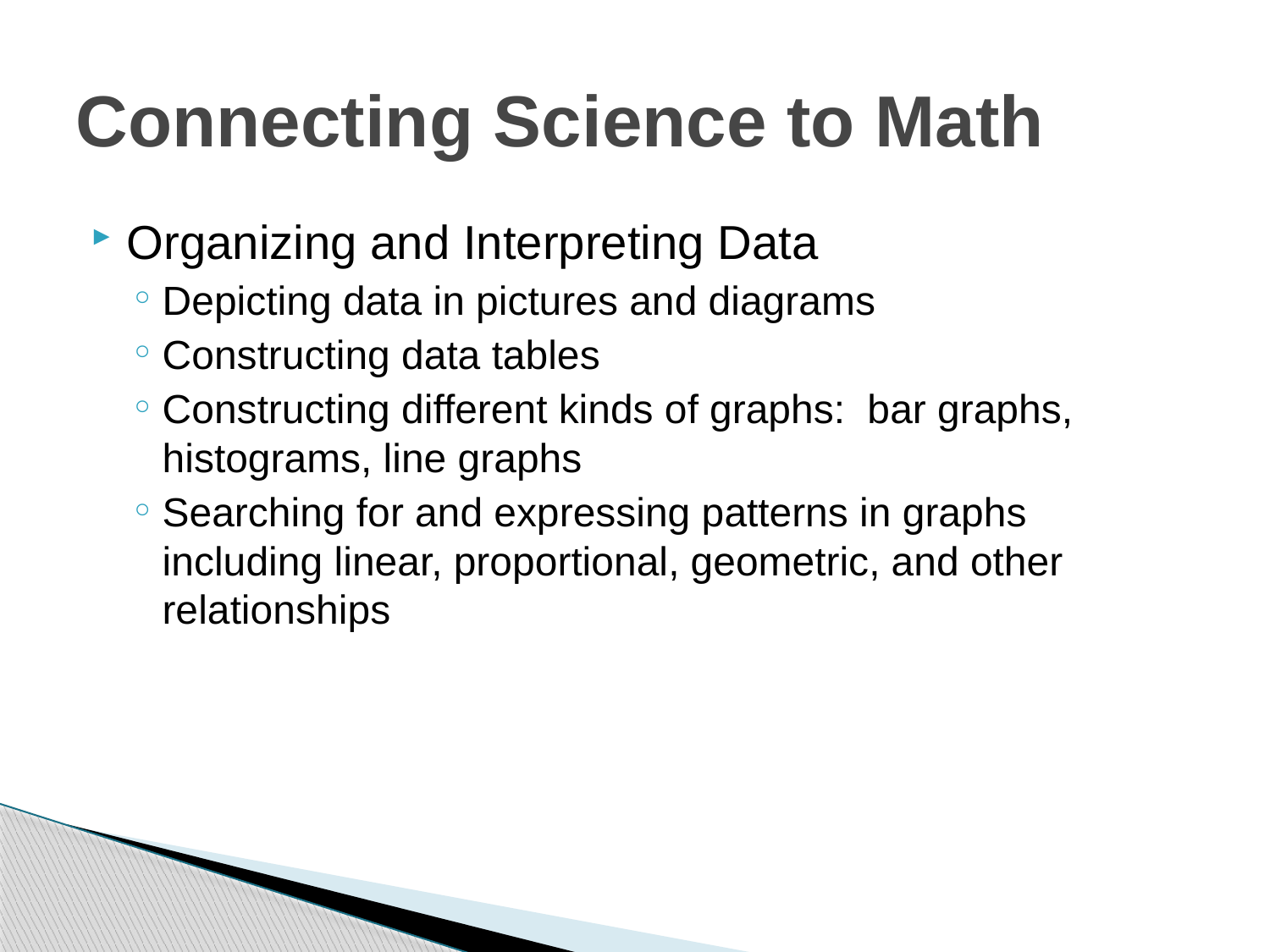

# Connecting Science to Math
Organizing and Interpreting Data
Depicting data in pictures and diagrams
Constructing data tables
Constructing different kinds of graphs:  bar graphs, histograms, line graphs
Searching for and expressing patterns in graphs including linear, proportional, geometric, and other relationships